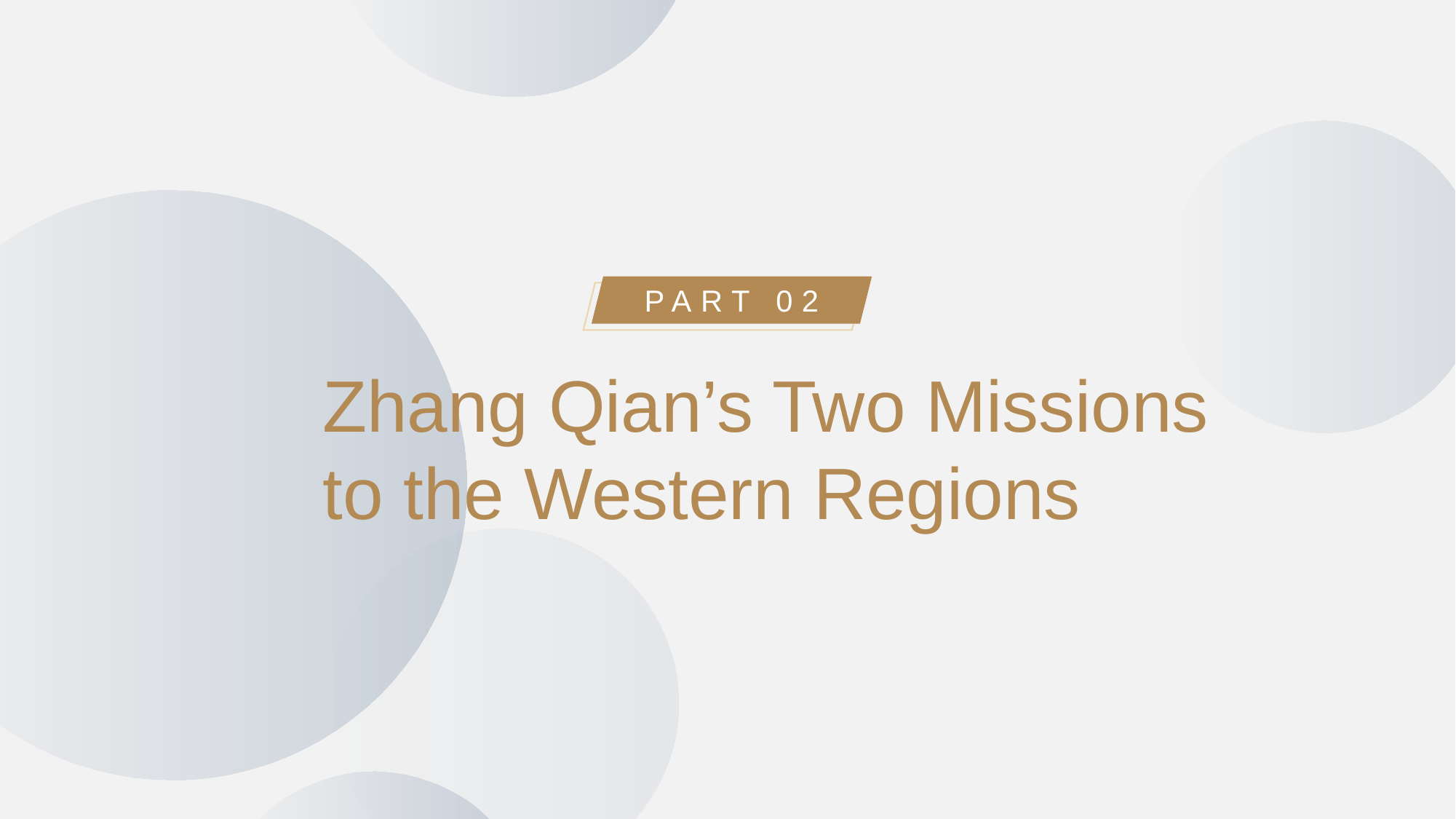

PART 02

Zhang Qian’s Two Missions to the Western Regions